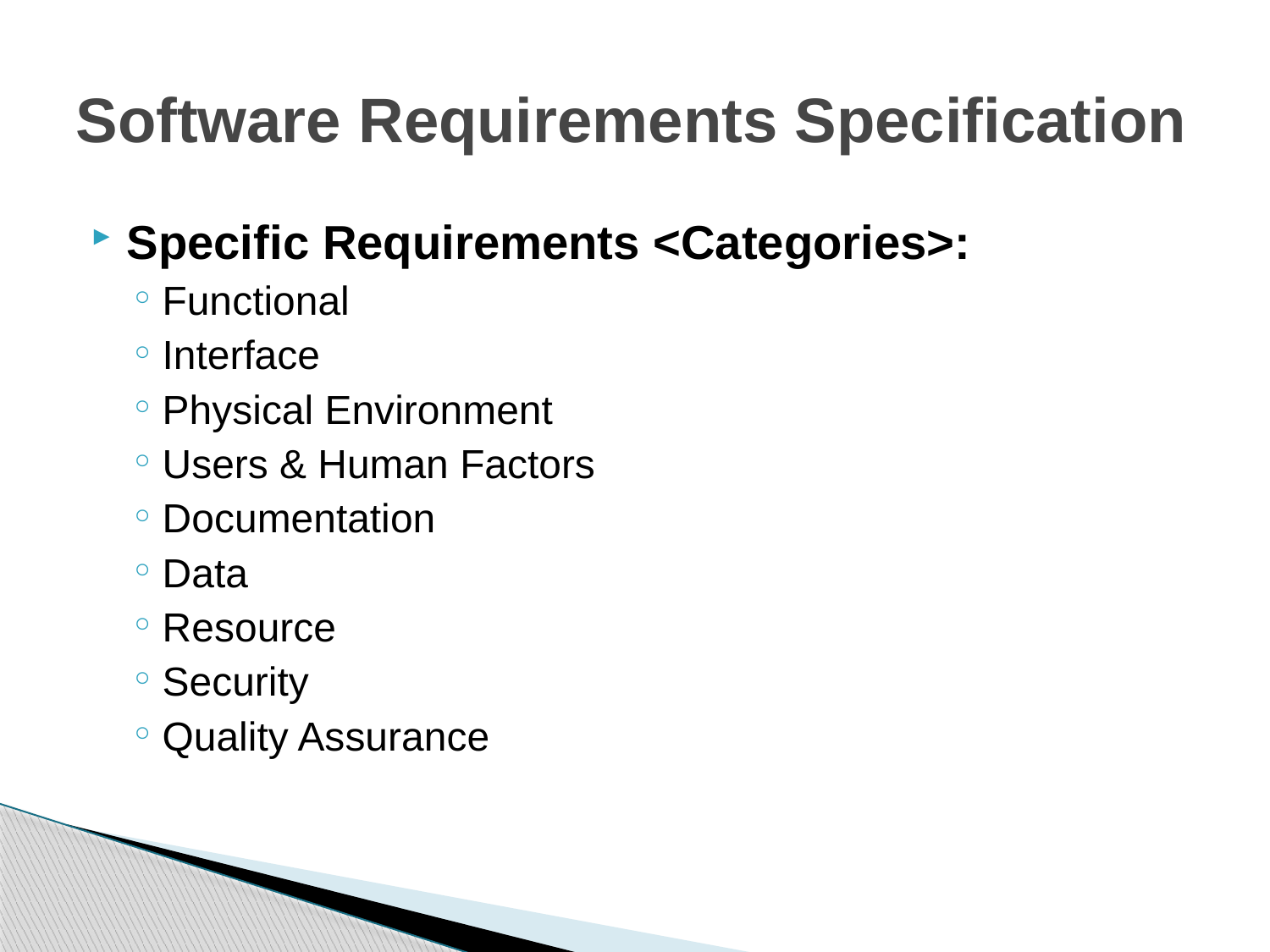

# Software Requirements Specification
Specific Requirements <Categories>:
Functional
Interface
Physical Environment
Users & Human Factors
Documentation
Data
Resource
Security
Quality Assurance